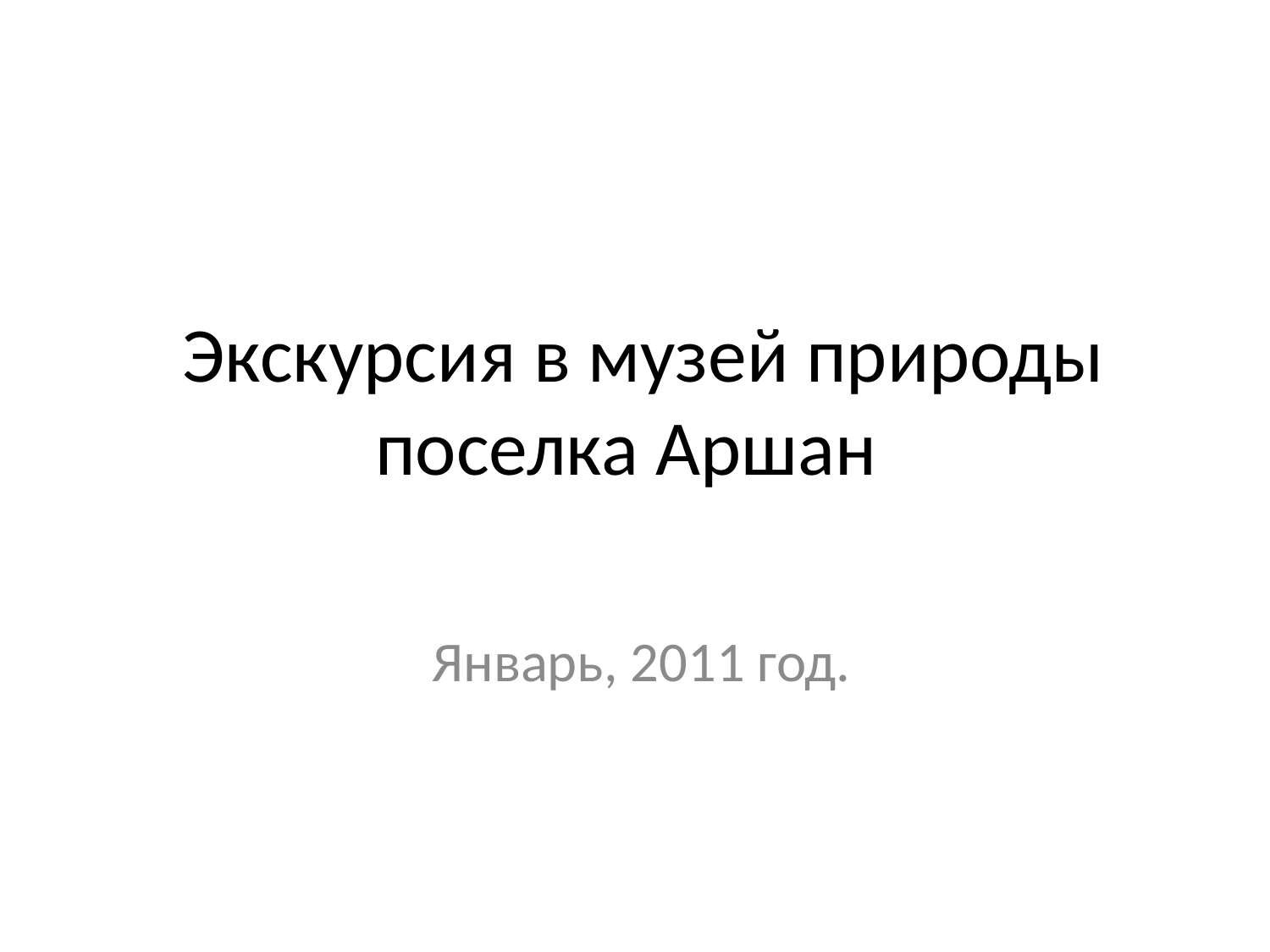

# Экскурсия в музей природы поселка Аршан

 Январь, 2011 год.